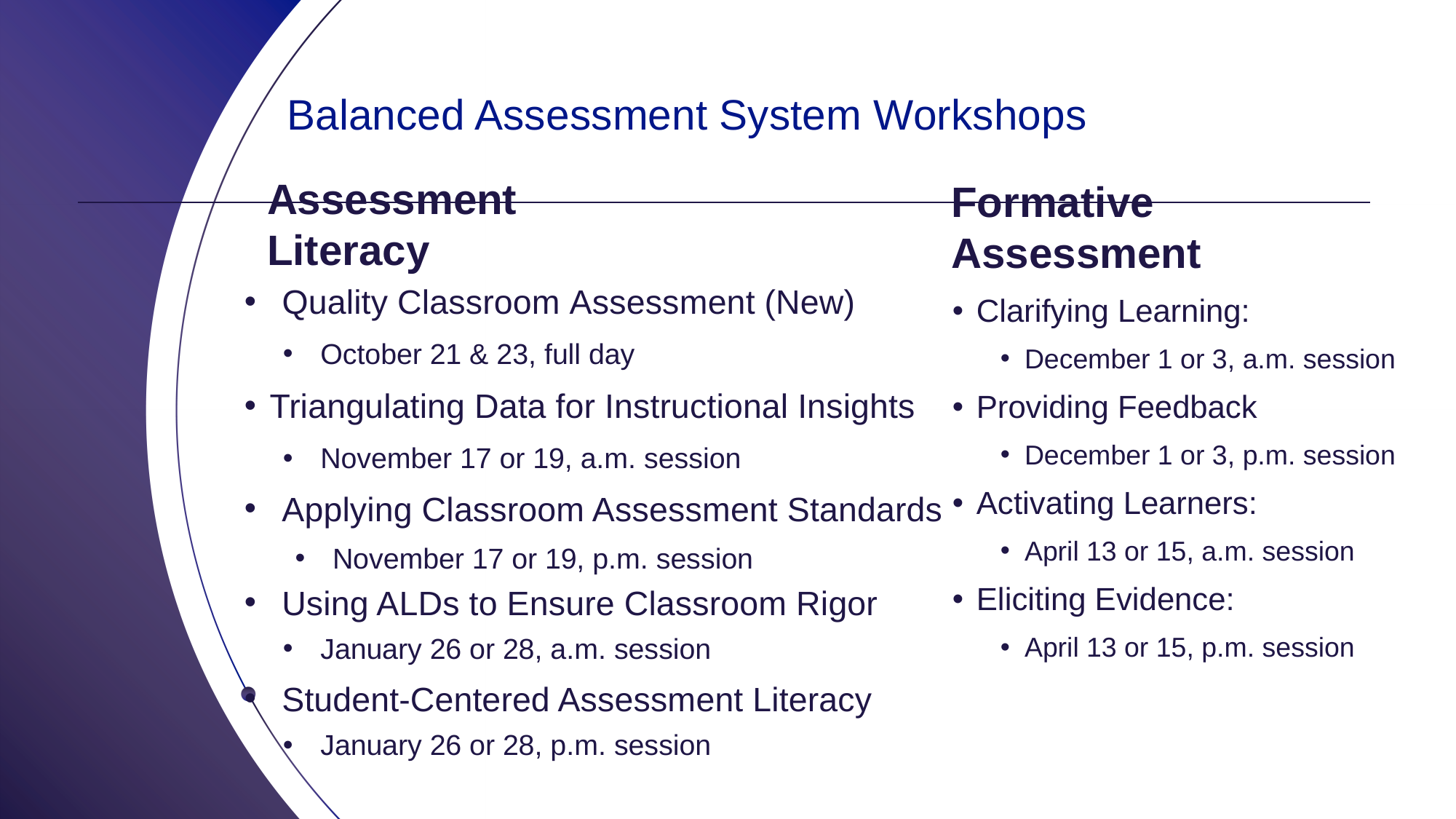

# Balanced Assessment System Workshops
Assessment Literacy
Formative Assessment
Quality Classroom Assessment (New)
October 21 & 23, full day
Triangulating Data for Instructional Insights
November 17 or 19, a.m. session
Applying Classroom Assessment Standards
November 17 or 19, p.m. session
Using ALDs to Ensure Classroom Rigor
January 26 or 28, a.m. session
Student-Centered Assessment Literacy
January 26 or 28, p.m. session

Clarifying Learning:
December 1 or 3, a.m. session
Providing Feedback
December 1 or 3, p.m. session
Activating Learners:
April 13 or 15, a.m. session
Eliciting Evidence:
April 13 or 15, p.m. session